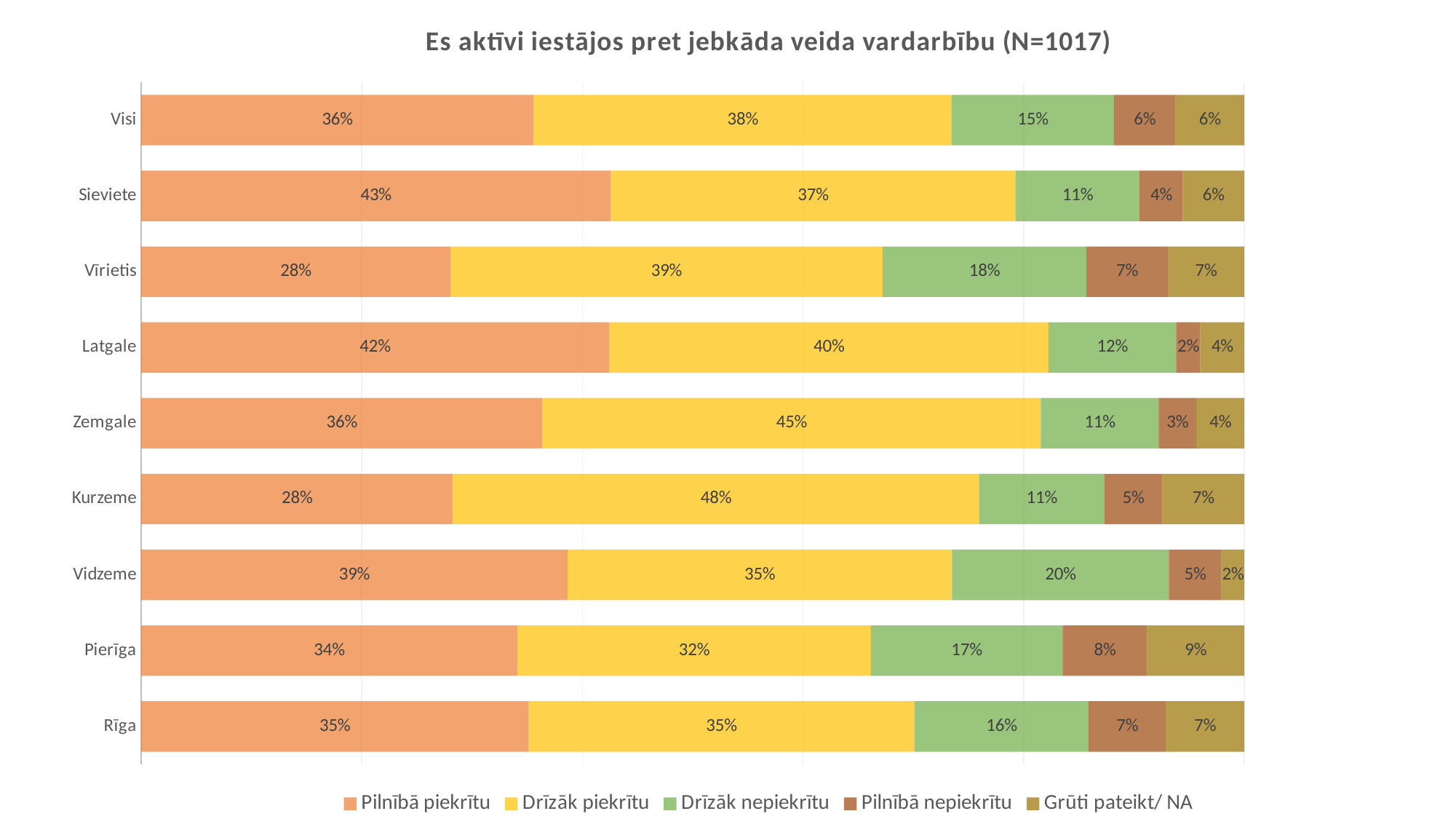

### Chart: Es aktīvi iestājos pret jebkāda veida vardarbību (N=1017)

| Category | Pilnībā piekrītu | Drīzāk piekrītu | Drīzāk nepiekrītu | Pilnībā nepiekrītu | Grūti pateikt/ NA |
|---|---|---|---|---|---|
| Rīga | 0.3513507550354773 | 0.34952739557552776 | 0.15804127392478226 | 0.06985646070614993 | 0.07122411475806387 |
| Pierīga | 0.3411901198041203 | 0.3202735930503014 | 0.17378907536955432 | 0.07657601437324535 | 0.0881711974027804 |
| Vidzeme | 0.3866655820575465 | 0.3483764318178721 | 0.19650223540745101 | 0.04771915180080284 | 0.020736598916327873 |
| Kurzeme | 0.28255977707595054 | 0.4770784363954601 | 0.11347387187125735 | 0.05255223061025199 | 0.07433568404707973 |
| Zemgale | 0.3637122325823321 | 0.451843635602742 | 0.10687814669932473 | 0.034005095912902815 | 0.04356088920269901 |
| Latgale | 0.42436480462974197 | 0.3980904881897827 | 0.11573737102612366 | 0.021817145376642054 | 0.03999019077770878 |
| Vīrietis | 0.2803781620020831 | 0.3916771912155697 | 0.18465499027967464 | 0.07396285040399109 | 0.06932680609868049 |
| Sieviete | 0.42580740666239786 | 0.366746667669134 | 0.11249172346380057 | 0.03915521552320098 | 0.055798986681467204 |
| Visi | 0.35589158880240424 | 0.378732138318438 | 0.14718456554425816 | 0.05588915556494882 | 0.06230255176994629 |
#